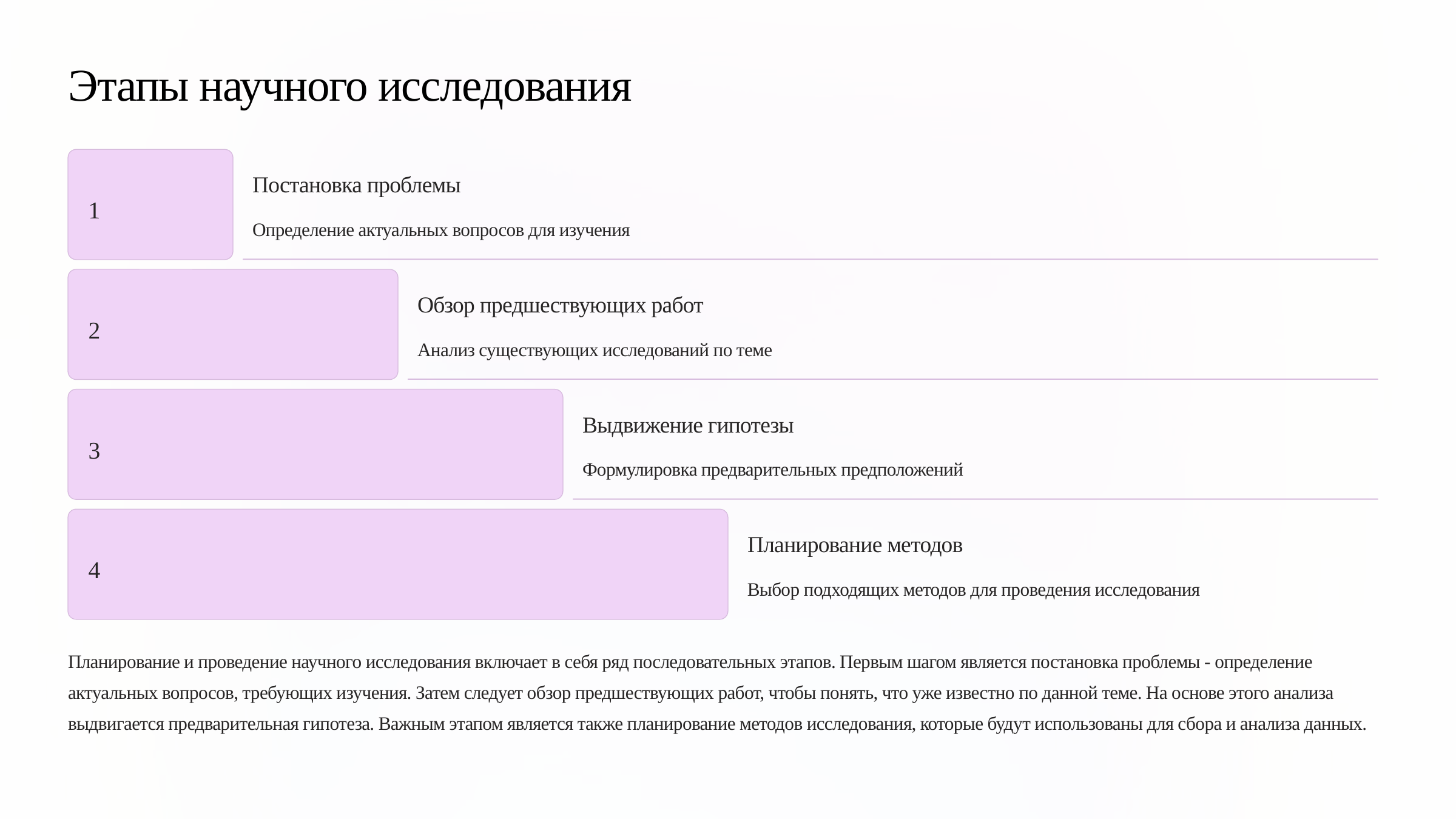

Этапы научного исследования

Постановка проблемы
1
Определение актуальных вопросов для изучения

Обзор предшествующих работ
2
Анализ существующих исследований по теме

Выдвижение гипотезы
3
Формулировка предварительных предположений

Планирование методов
4
Выбор подходящих методов для проведения исследования
Планирование и проведение научного исследования включает в себя ряд последовательных этапов. Первым шагом является постановка проблемы - определение актуальных вопросов, требующих изучения. Затем следует обзор предшествующих работ, чтобы понять, что уже известно по данной теме. На основе этого анализа выдвигается предварительная гипотеза. Важным этапом является также планирование методов исследования, которые будут использованы для сбора и анализа данных.